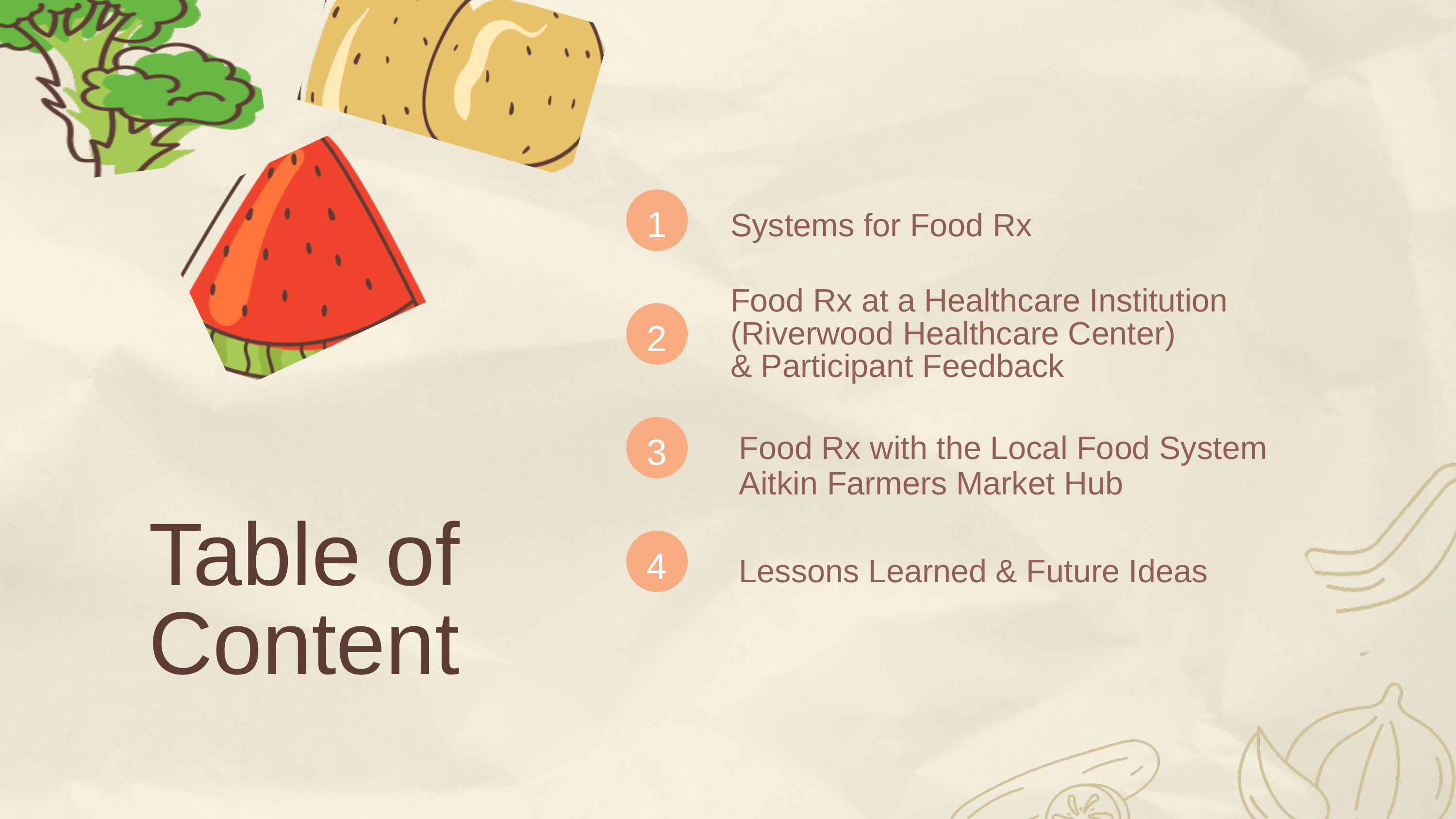

Systems for Food Rx
1

Food Rx at a Healthcare Institution
(Riverwood Healthcare Center)
& Participant Feedback
2

3

Food Rx with the Local Food System
Aitkin Farmers Market Hub

Table of Content
Lessons Learned & Future Ideas
4